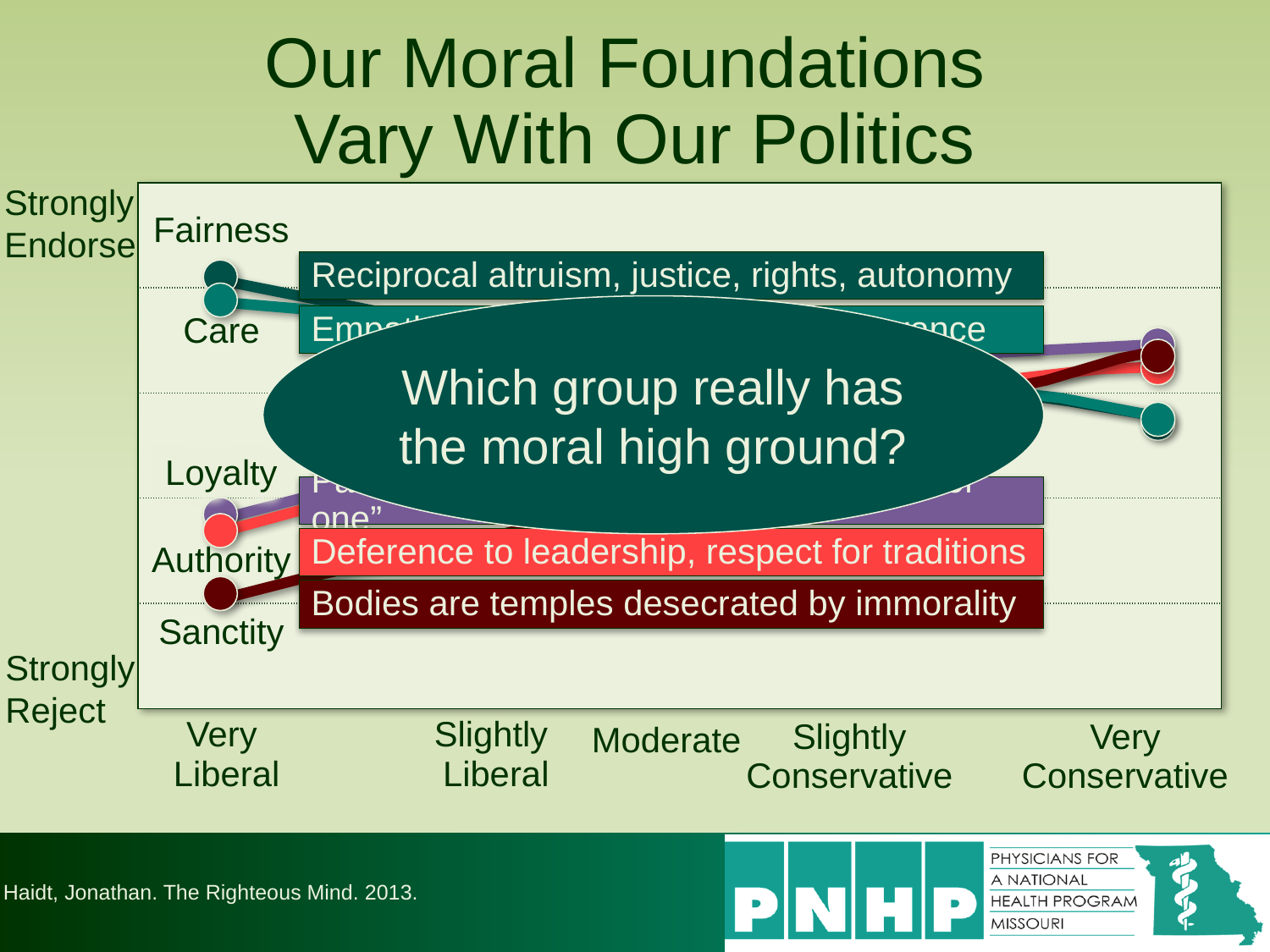

# Our Moral Foundations Vary With Our Politics
Strongly
Endorse
|  |
| --- |
|  |
|  |
|  |
|  |
Fairness
Reciprocal altruism, justice, rights, autonomy

Which group really has the moral high ground?

Empathy, kindness, gentleness, nurturance
Care

Loyalty
Patriotism, self-sacrifice, “one for all, all for one”

Deference to leadership, respect for traditions
Authority

Bodies are temples desecrated by immorality
Sanctity
Strongly
Reject
| Very Liberal | Slightly Liberal |
| --- | --- |
Moderate
| Slightly Conservative | Very Conservative |
| --- | --- |
Haidt, Jonathan. The Righteous Mind. 2013.